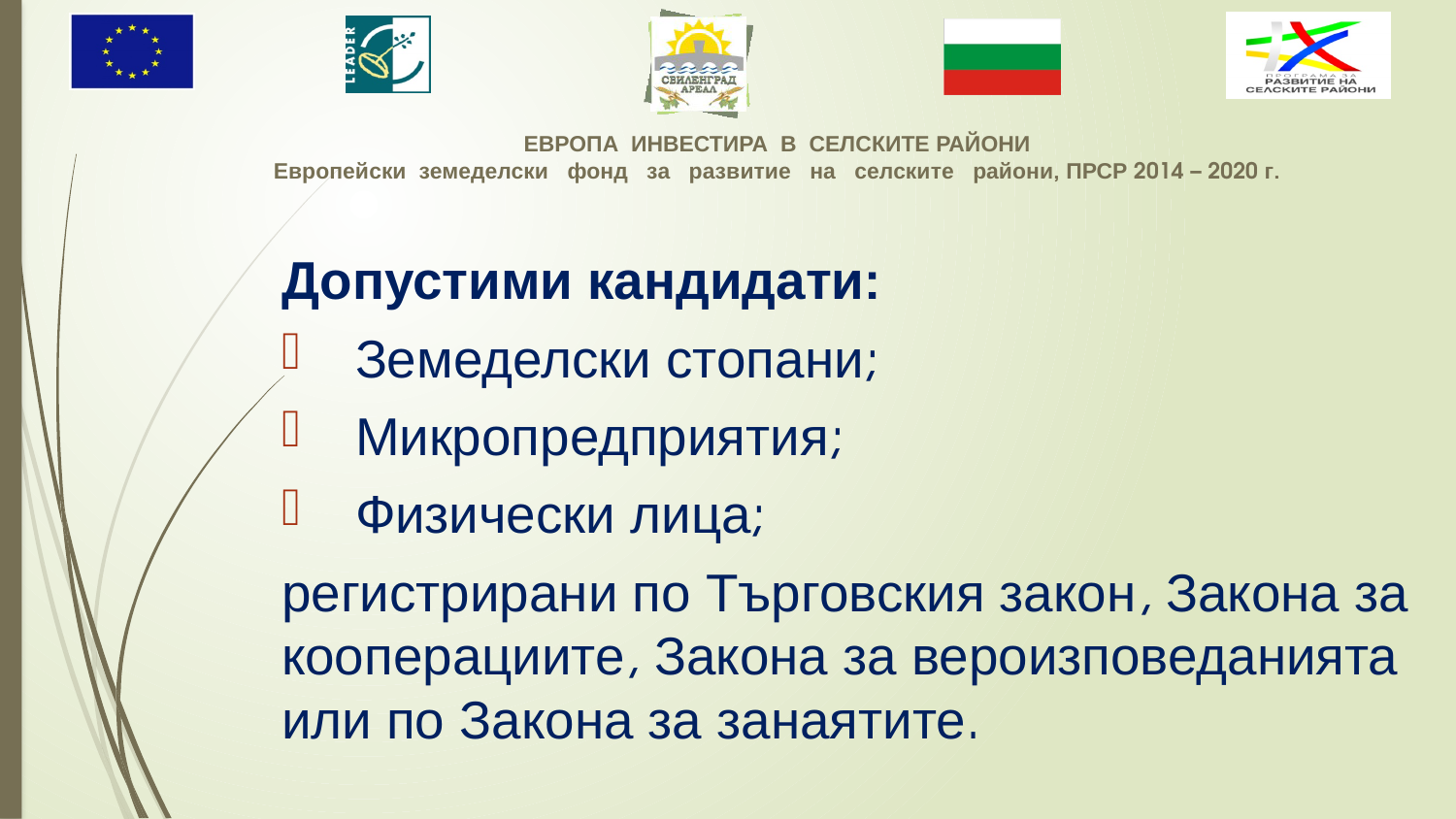

Допустими кандидати:
Земеделски стопани;
Микропредприятия;
Физически лица;
регистрирани по Търговския закон, Закона за кооперациите, Закона за вероизповеданията или по Закона за занаятите.